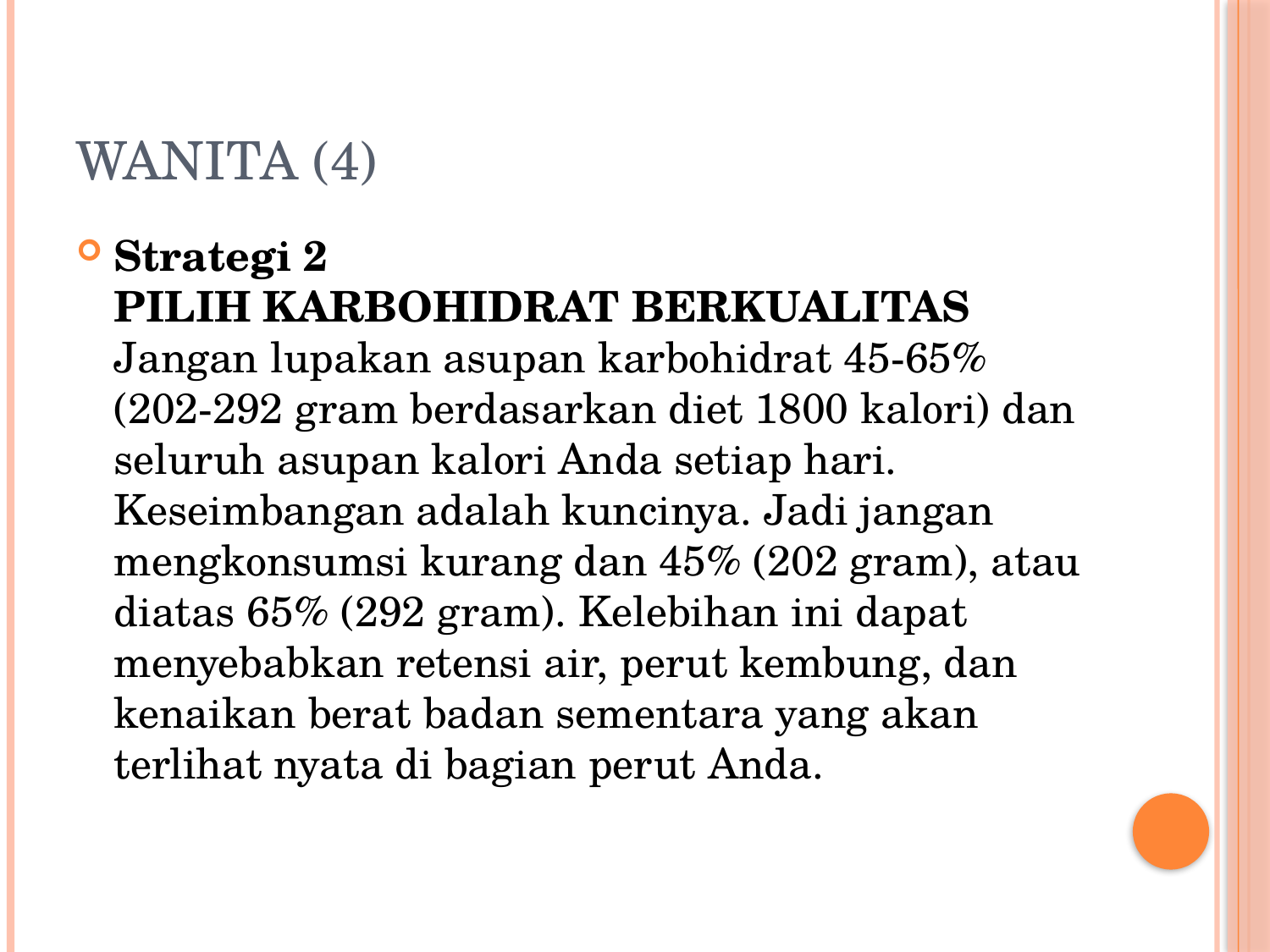

# Wanita (4)
Strategi 2
PILIH KARBOHIDRAT BERKUALITAS
Jangan lupakan asupan karbohidrat 45-65% (202-292 gram berdasarkan diet 1800 kalori) dan seluruh asupan kalori Anda setiap hari. Keseimbangan adalah kuncinya. Jadi jangan mengkonsumsi kurang dan 45% (202 gram), atau diatas 65% (292 gram). Kelebihan ini dapat menyebabkan retensi air, perut kembung, dan kenaikan berat badan sementara yang akan terlihat nyata di bagian perut Anda.